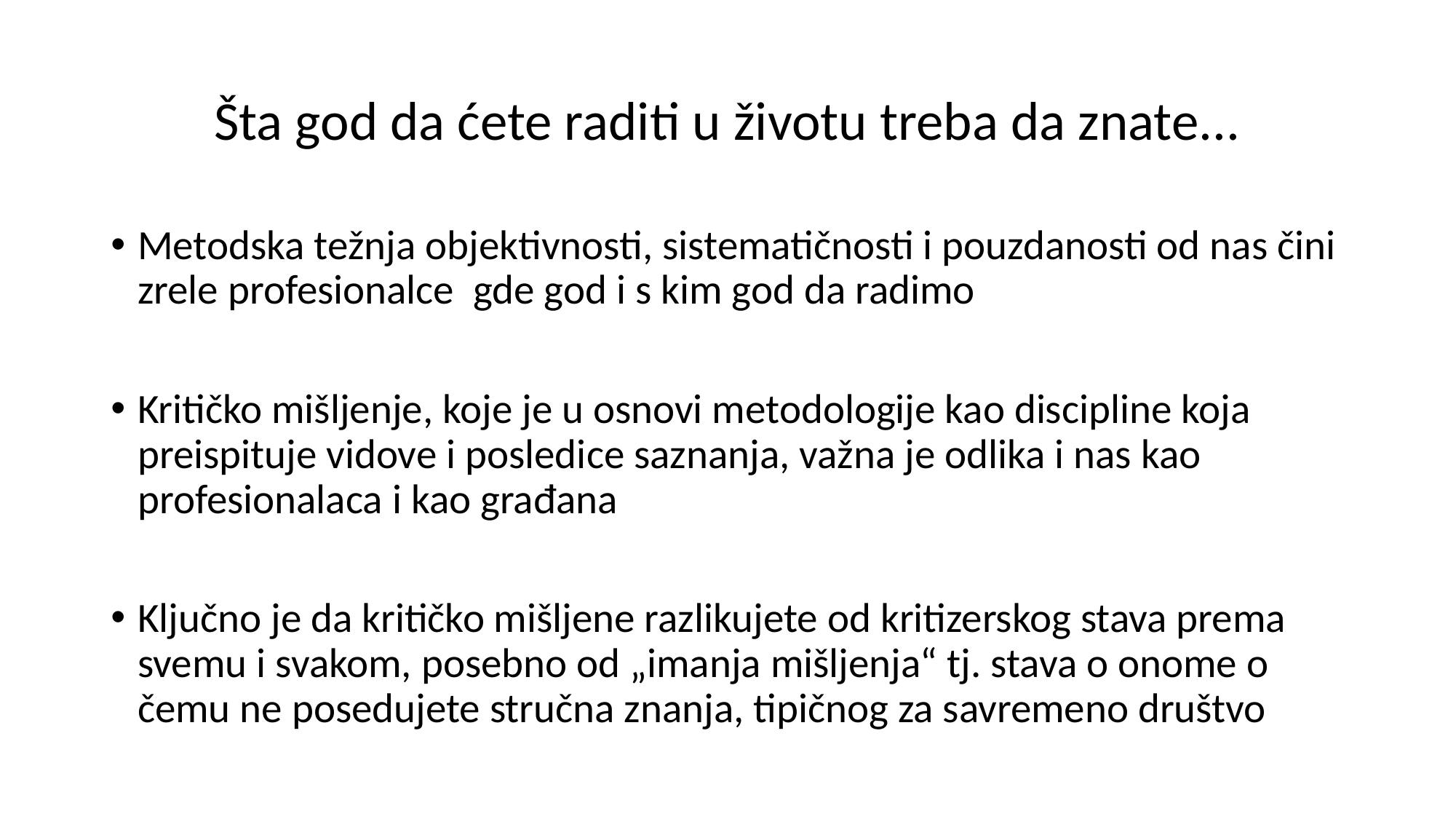

# Šta god da ćete raditi u životu treba da znate...
Metodska težnja objektivnosti, sistematičnosti i pouzdanosti od nas čini zrele profesionalce  gde god i s kim god da radimo

Kritičko mišljenje, koje je u osnovi metodologije kao discipline koja preispituje vidove i posledice saznanja, važna je odlika i nas kao profesionalaca i kao građana

Ključno je da kritičko mišljene razlikujete od kritizerskog stava prema svemu i svakom, posebno od „imanja mišljenja“ tj. stava o onome o čemu ne posedujete stručna znanja, tipičnog za savremeno društvo